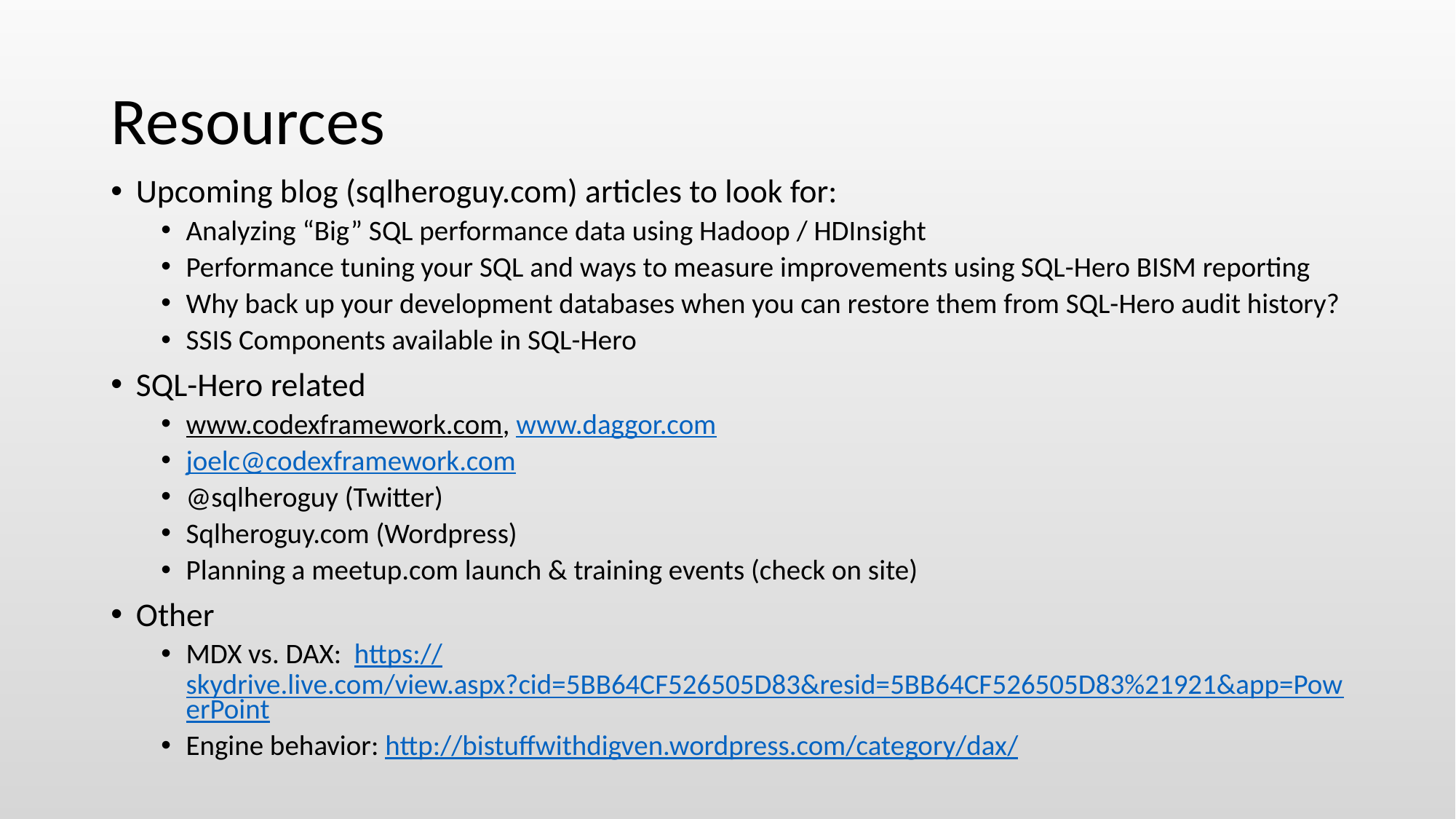

# Resources
Upcoming blog (sqlheroguy.com) articles to look for:
Analyzing “Big” SQL performance data using Hadoop / HDInsight
Performance tuning your SQL and ways to measure improvements using SQL-Hero BISM reporting
Why back up your development databases when you can restore them from SQL-Hero audit history?
SSIS Components available in SQL-Hero
SQL-Hero related
www.codexframework.com, www.daggor.com
joelc@codexframework.com
@sqlheroguy (Twitter)
Sqlheroguy.com (Wordpress)
Planning a meetup.com launch & training events (check on site)
Other
MDX vs. DAX:  https://skydrive.live.com/view.aspx?cid=5BB64CF526505D83&resid=5BB64CF526505D83%21921&app=PowerPoint
Engine behavior: http://bistuffwithdigven.wordpress.com/category/dax/